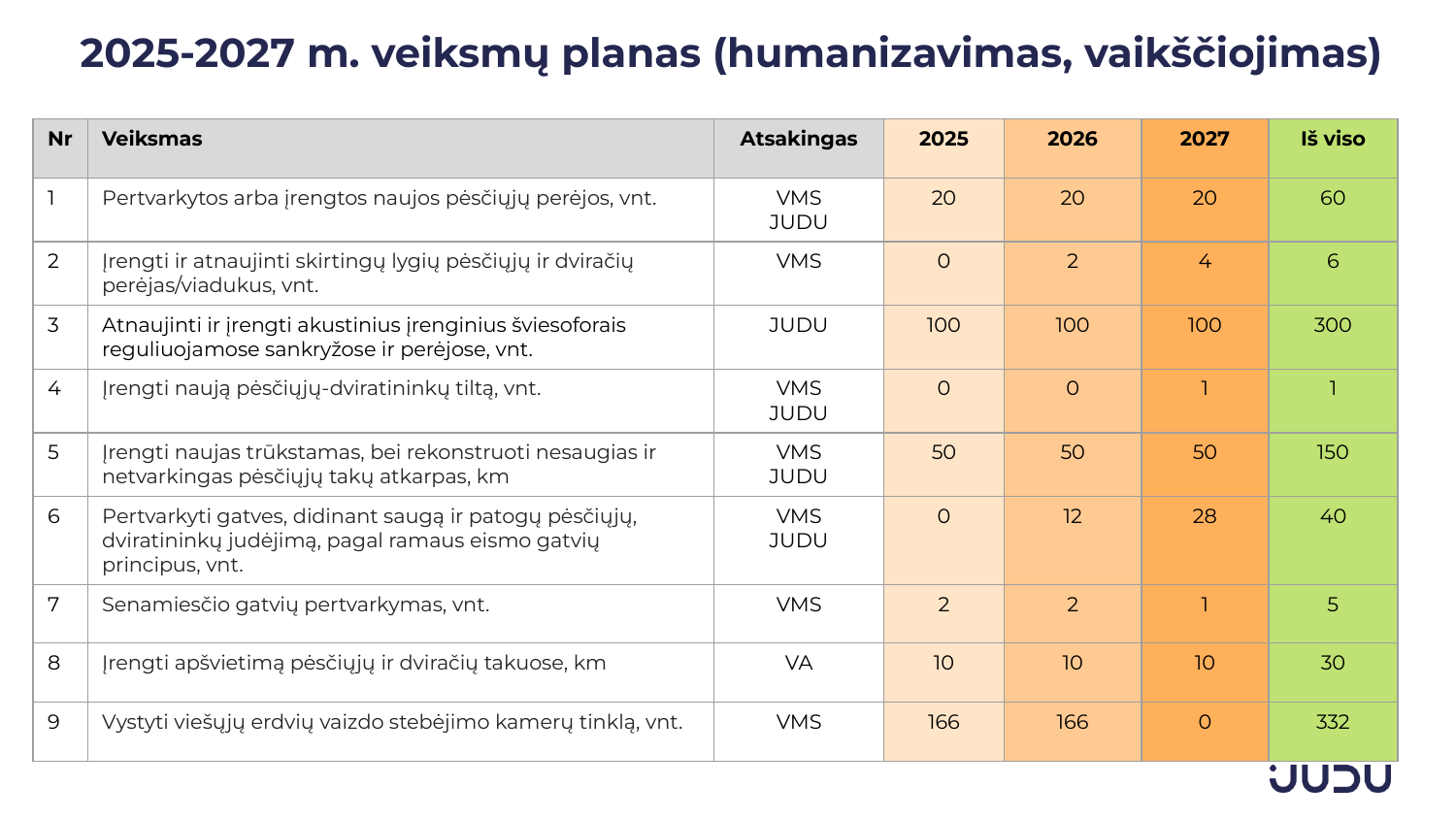

2025-2027 m. veiksmų planas (humanizavimas, vaikščiojimas)
| Nr | Veiksmas | Atsakingas | 2025 | 2026 | 2027 | Iš viso |
| --- | --- | --- | --- | --- | --- | --- |
| 1 | Pertvarkytos arba įrengtos naujos pėsčiųjų perėjos, vnt. | VMS JUDU | 20 | 20 | 20 | 60 |
| 2 | Įrengti ir atnaujinti skirtingų lygių pėsčiųjų ir dviračių perėjas/viadukus, vnt. | VMS | 0 | 2 | 4 | 6 |
| 3 | Atnaujinti ir įrengti akustinius įrenginius šviesoforais reguliuojamose sankryžose ir perėjose, vnt. | JUDU | 100 | 100 | 100 | 300 |
| 4 | Įrengti naują pėsčiųjų-dviratininkų tiltą, vnt. | VMS JUDU | 0 | 0 | 1 | 1 |
| 5 | Įrengti naujas trūkstamas, bei rekonstruoti nesaugias ir netvarkingas pėsčiųjų takų atkarpas, km | VMS JUDU | 50 | 50 | 50 | 150 |
| 6 | Pertvarkyti gatves, didinant saugą ir patogų pėsčiųjų, dviratininkų judėjimą, pagal ramaus eismo gatvių principus, vnt. | VMS JUDU | 0 | 12 | 28 | 40 |
| 7 | Senamiesčio gatvių pertvarkymas, vnt. | VMS | 2 | 2 | 1 | 5 |
| 8 | Įrengti apšvietimą pėsčiųjų ir dviračių takuose, km | VA | 10 | 10 | 10 | 30 |
| 9 | Vystyti viešųjų erdvių vaizdo stebėjimo kamerų tinklą, vnt. | VMS | 166 | 166 | 0 | 332 |